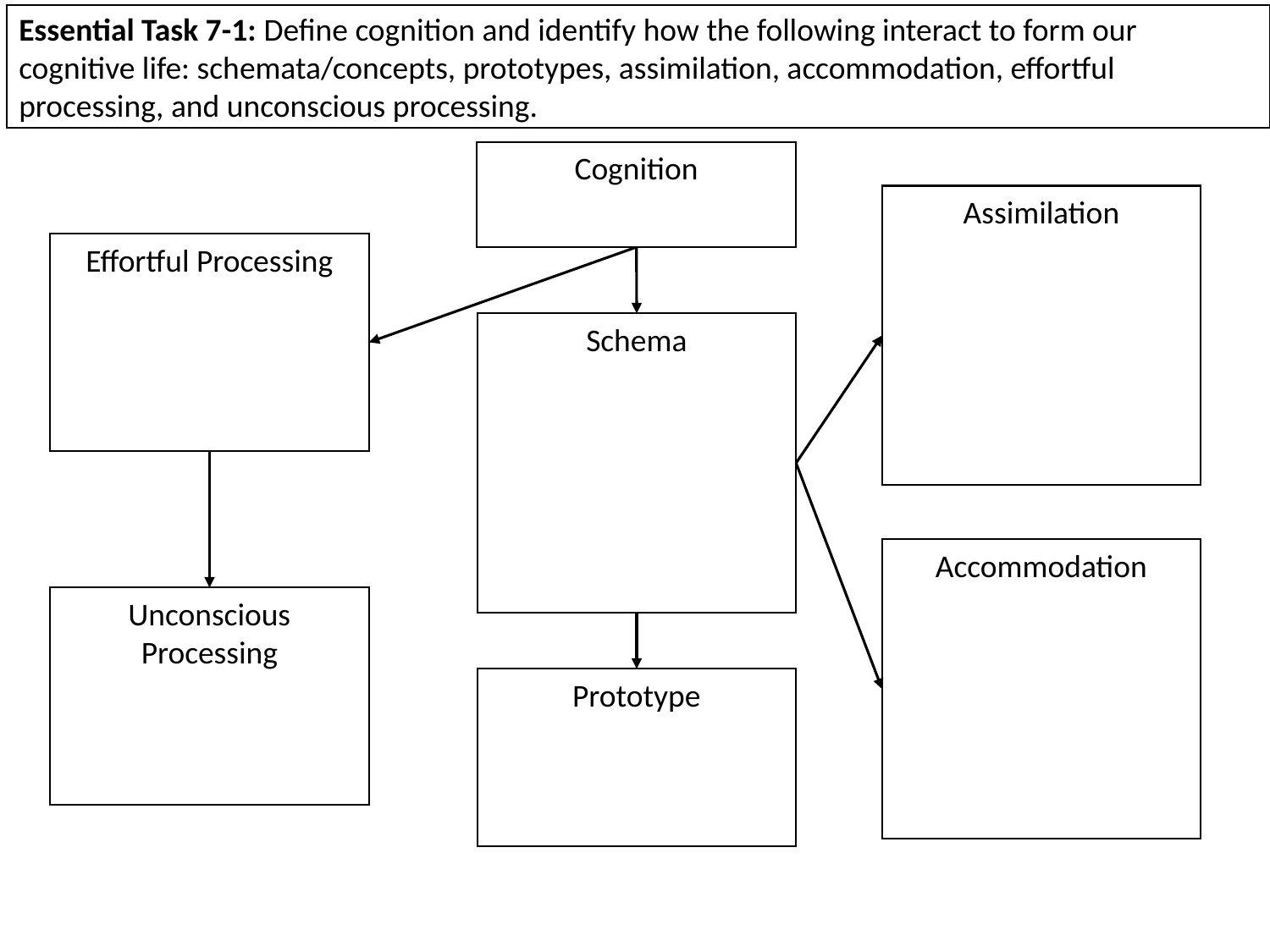

Essential Task 7-1: Define cognition and identify how the following interact to form our cognitive life: schemata/concepts, prototypes, assimilation, accommodation, effortful processing, and unconscious processing.
Cognition
Assimilation
Effortful Processing
Schema
Accommodation
Unconscious Processing
Prototype